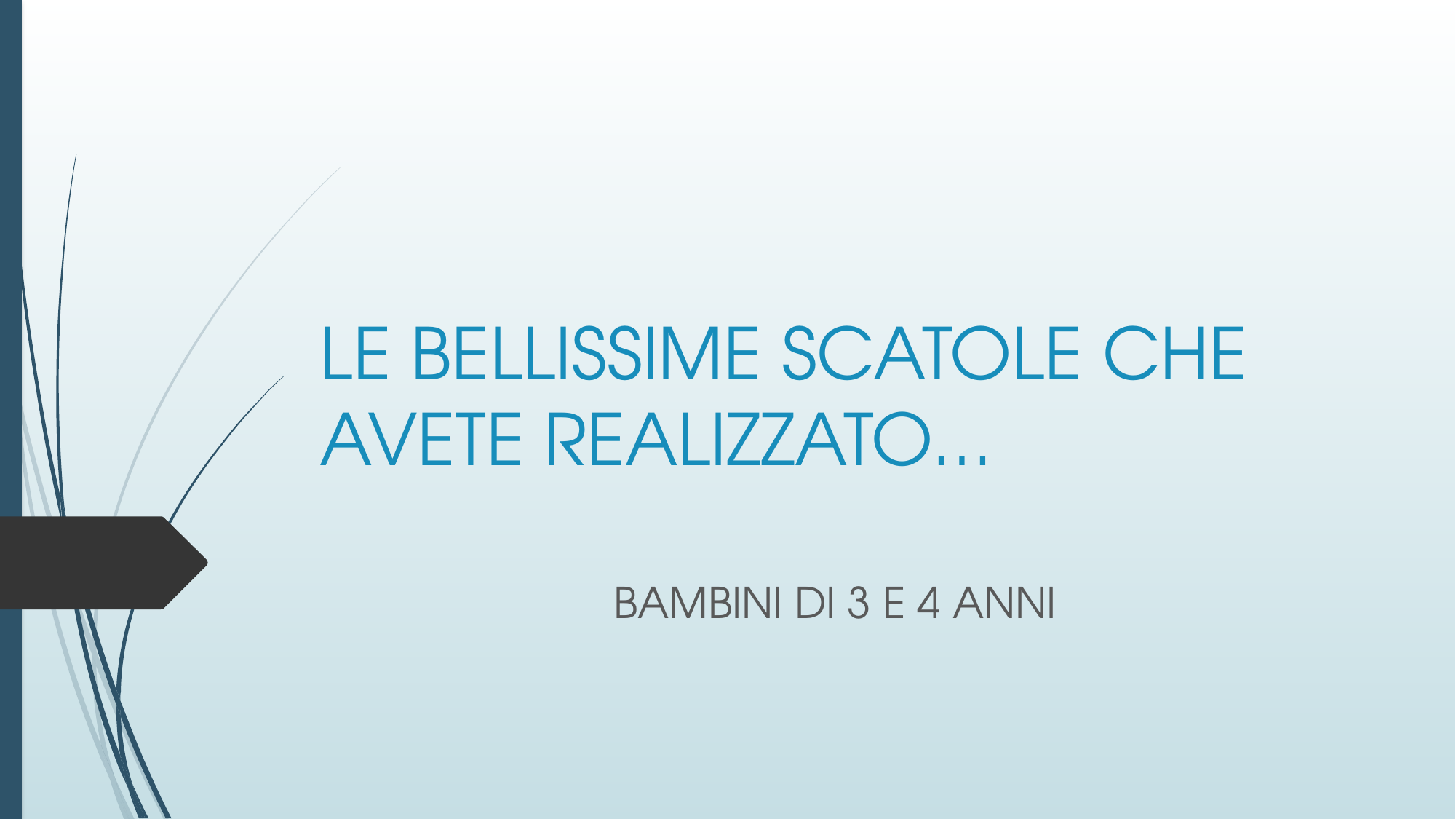

# LE BELLISSIME SCATOLE CHE AVETE REALIZZATO…
BAMBINI DI 3 E 4 ANNI